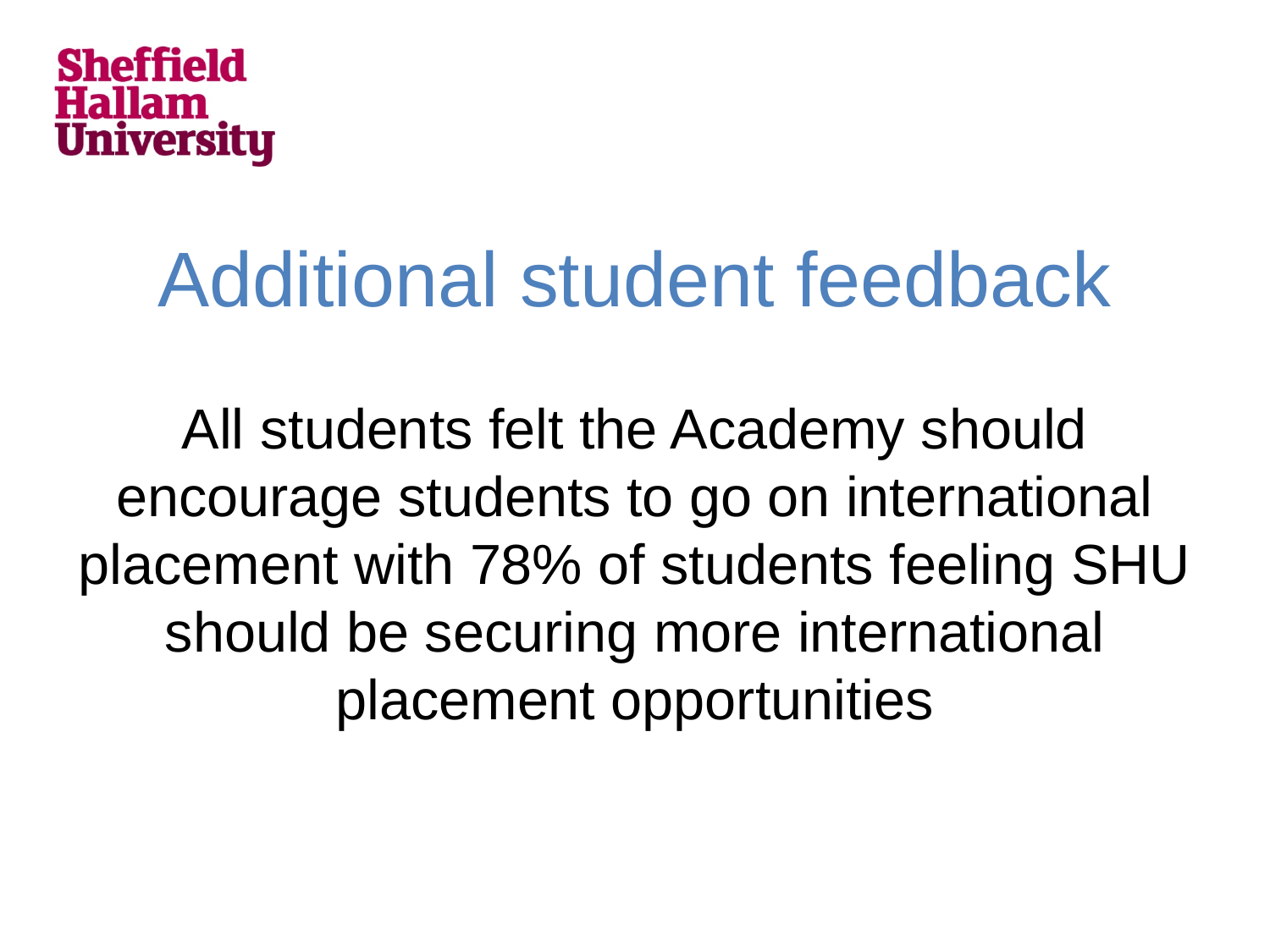

# Additional student feedback
All students felt the Academy should encourage students to go on international placement with 78% of students feeling SHU should be securing more international placement opportunities